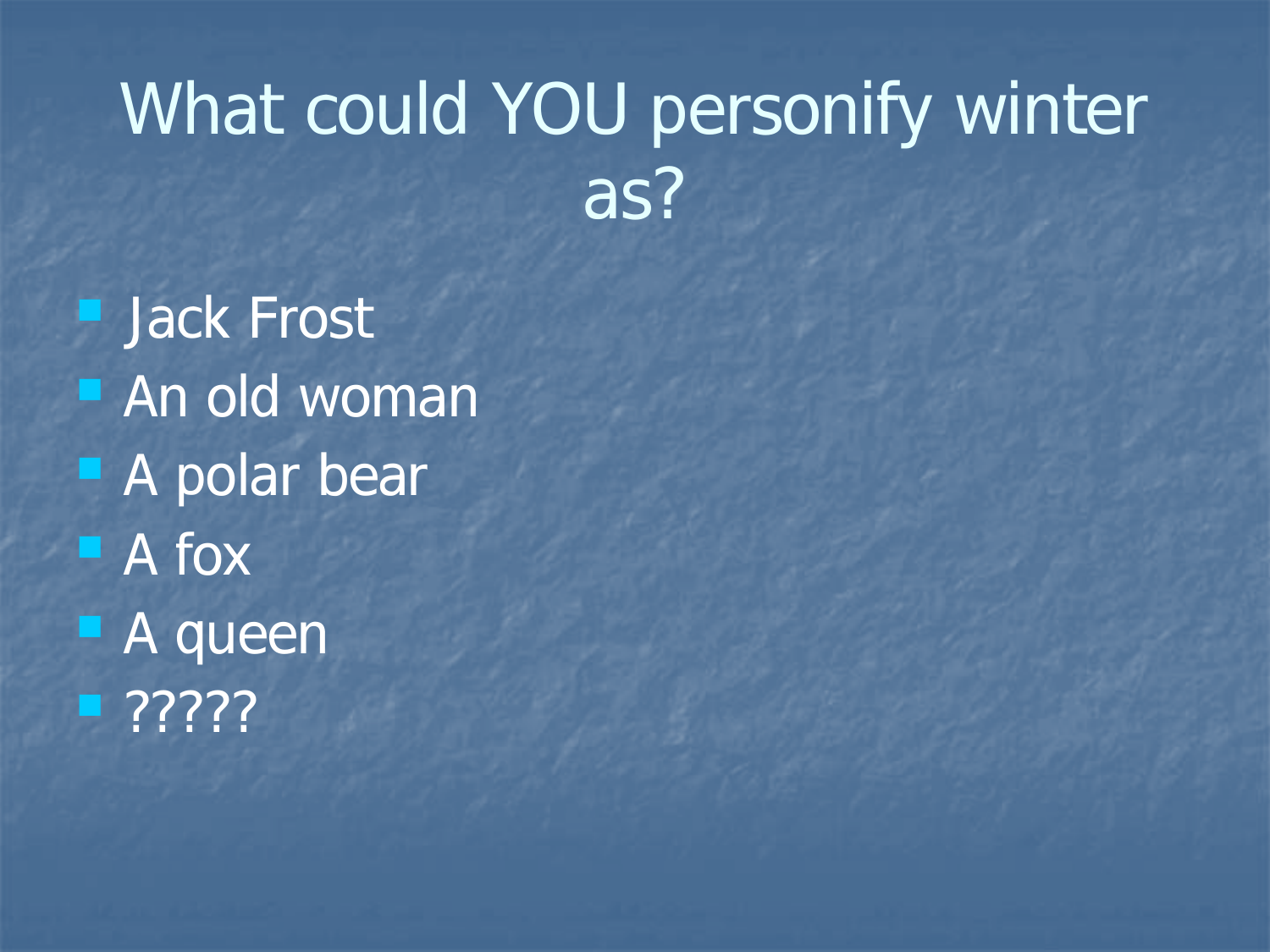

# What could YOU personify winter as?
Jack Frost
An old woman
A polar bear
A fox
A queen
?????